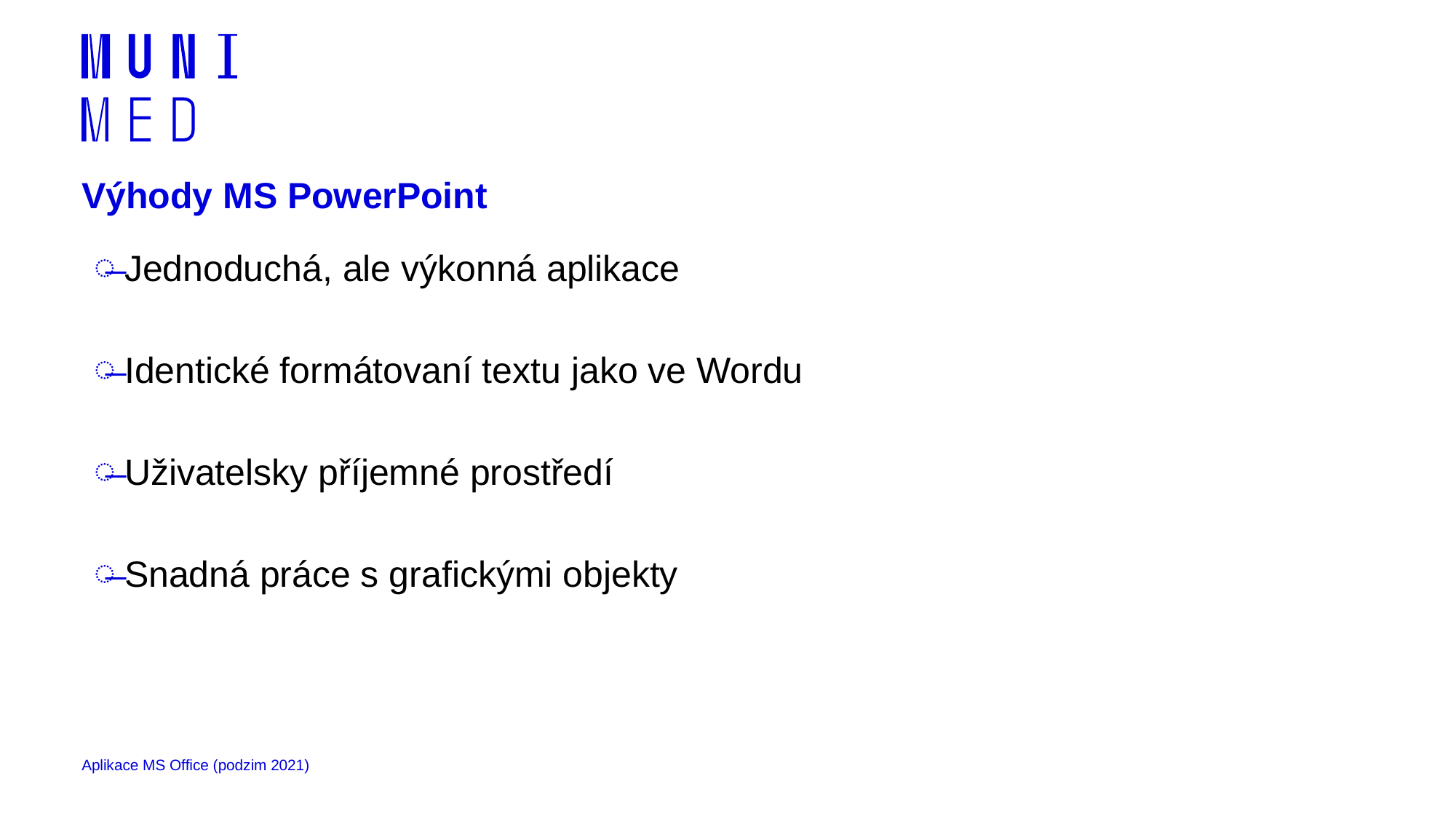

# Výhody MS PowerPoint
Jednoduchá, ale výkonná aplikace

Identické formátovaní textu jako ve Wordu

Uživatelsky příjemné prostředí

Snadná práce s grafickými objekty
Aplikace MS Office (podzim 2021)